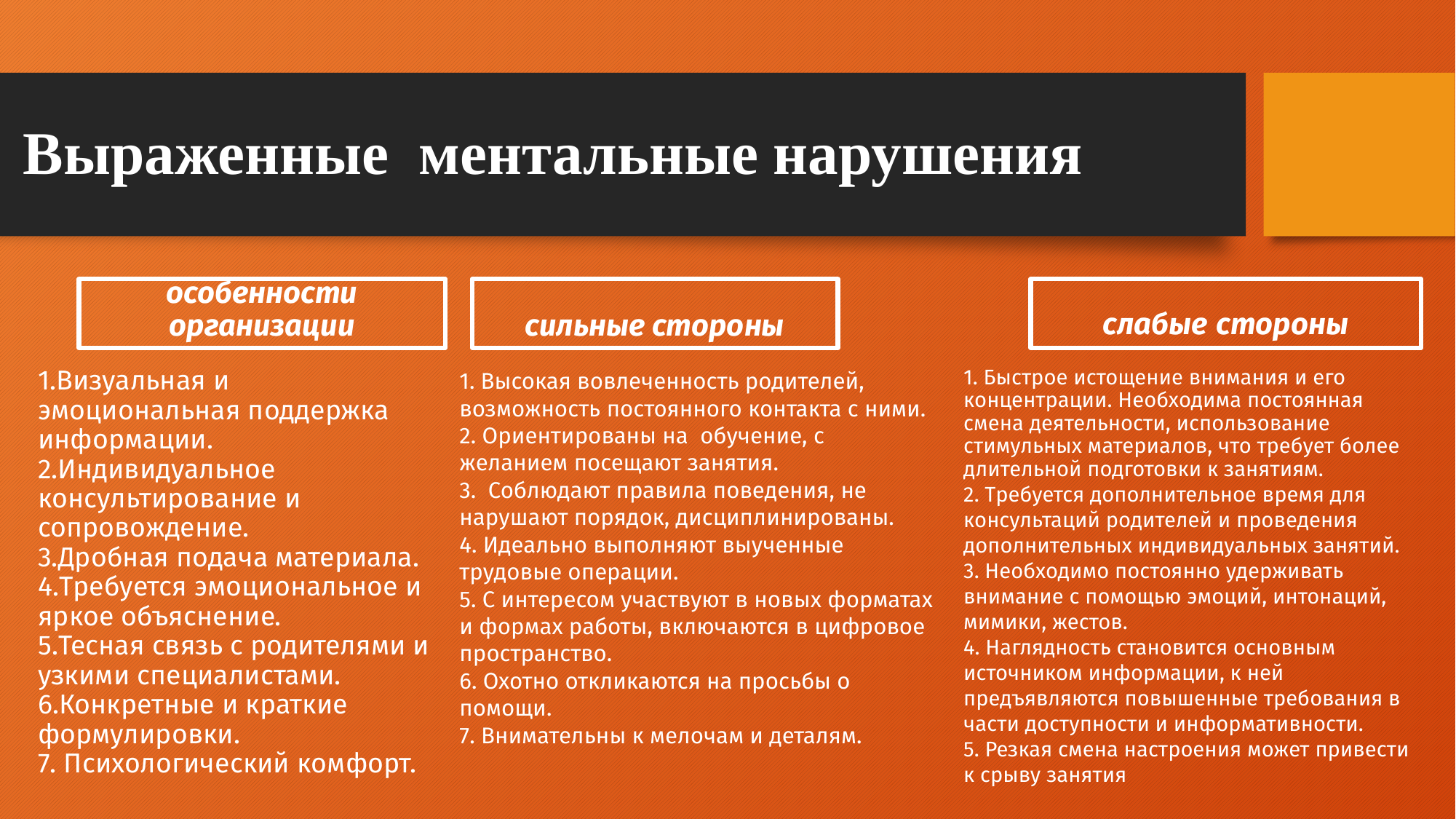

# Выраженные  ментальные нарушения
особенности организации
сильные стороны
слабые стороны
Визуальная и эмоциональная поддержка информации.
Индивидуальное консультирование и сопровождение.
Дробная подача материала.
Требуется эмоциональное и яркое объяснение.
Тесная связь с родителями и узкими специалистами.
Конкретные и краткие формулировки.
 Психологический комфорт.
1. Высокая вовлеченность родителей, возможность постоянного контакта с ними.
2. Ориентированы на  обучение, с желанием посещают занятия.
3.  Соблюдают правила поведения, не нарушают порядок, дисциплинированы.
4. Идеально выполняют выученные  трудовые операции.
5. С интересом участвуют в новых форматах и формах работы, включаются в цифровое пространство.
6. Охотно откликаются на просьбы о помощи.
7. Внимательны к мелочам и деталям.

1. Быстрое истощение внимания и его концентрации. Необходима постоянная смена деятельности, использование стимульных материалов, что требует более длительной подготовки к занятиям.
2. Требуется дополнительное время для консультаций родителей и проведения дополнительных индивидуальных занятий.
3. Необходимо постоянно удерживать внимание с помощью эмоций, интонаций, мимики, жестов.
4. Наглядность становится основным источником информации, к ней предъявляются повышенные требования в части доступности и информативности.
5. Резкая смена настроения может привести к срыву занятия